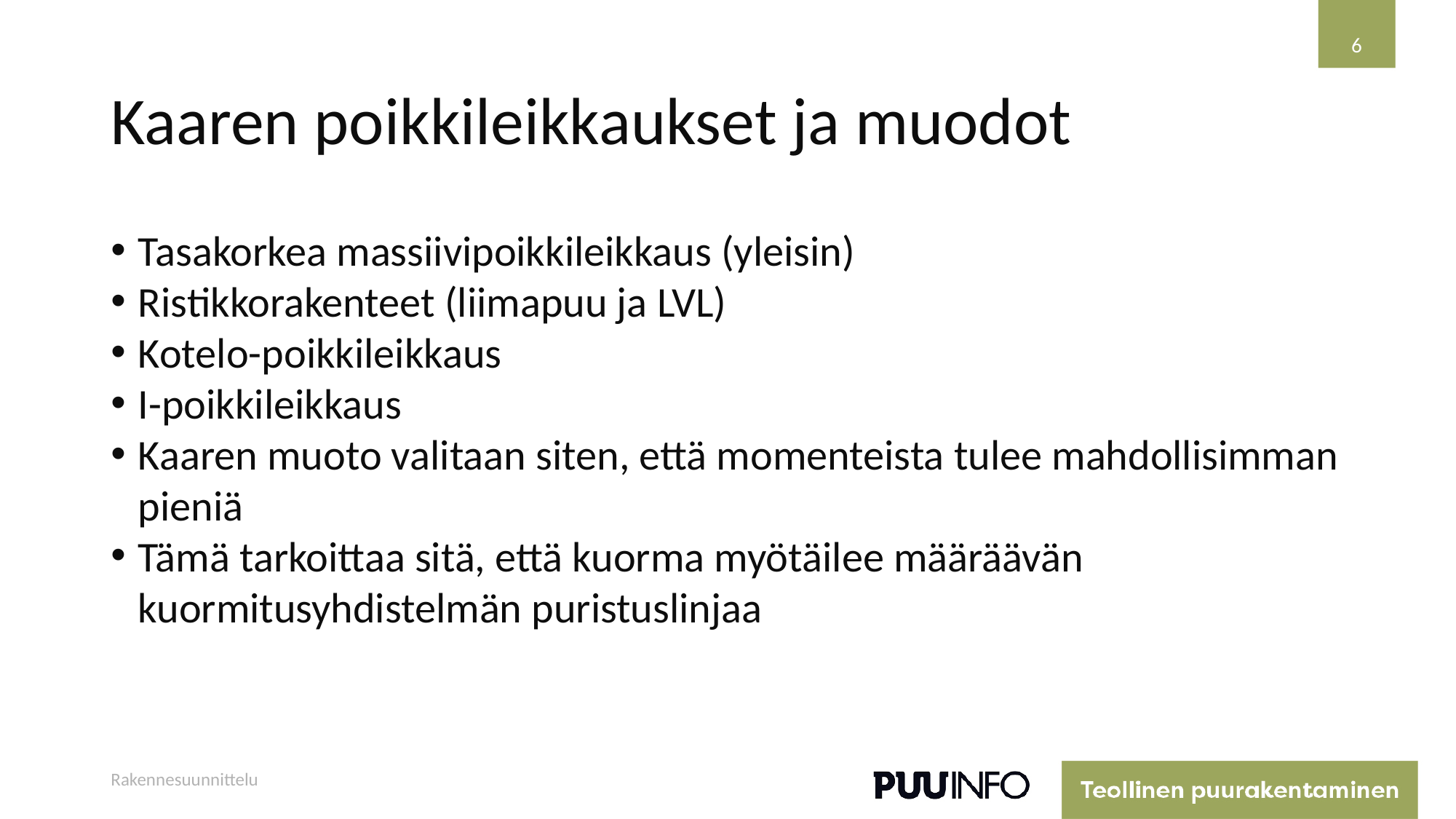

6
# Kaaren poikkileikkaukset ja muodot
Tasakorkea massiivipoikkileikkaus (yleisin)
Ristikkorakenteet (liimapuu ja LVL)
Kotelo-poikkileikkaus
I-poikkileikkaus
Kaaren muoto valitaan siten, että momenteista tulee mahdollisimman pieniä
Tämä tarkoittaa sitä, että kuorma myötäilee määräävän kuormitusyhdistelmän puristuslinjaa

Rakennesuunnittelu